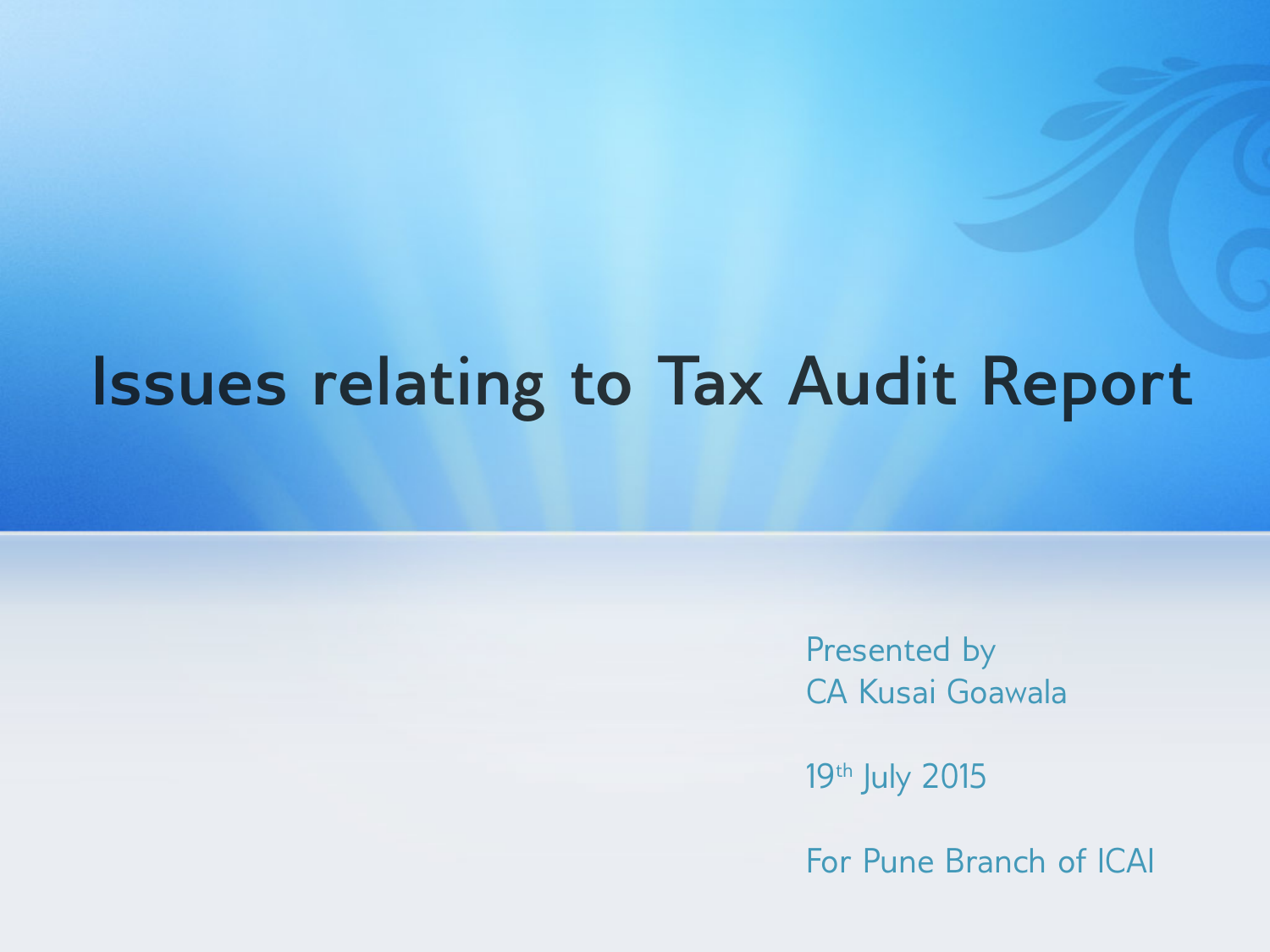

Issues relating to Tax Audit Report
#
Presented by
CA Kusai Goawala

19th July 2015

For Pune Branch of ICAI